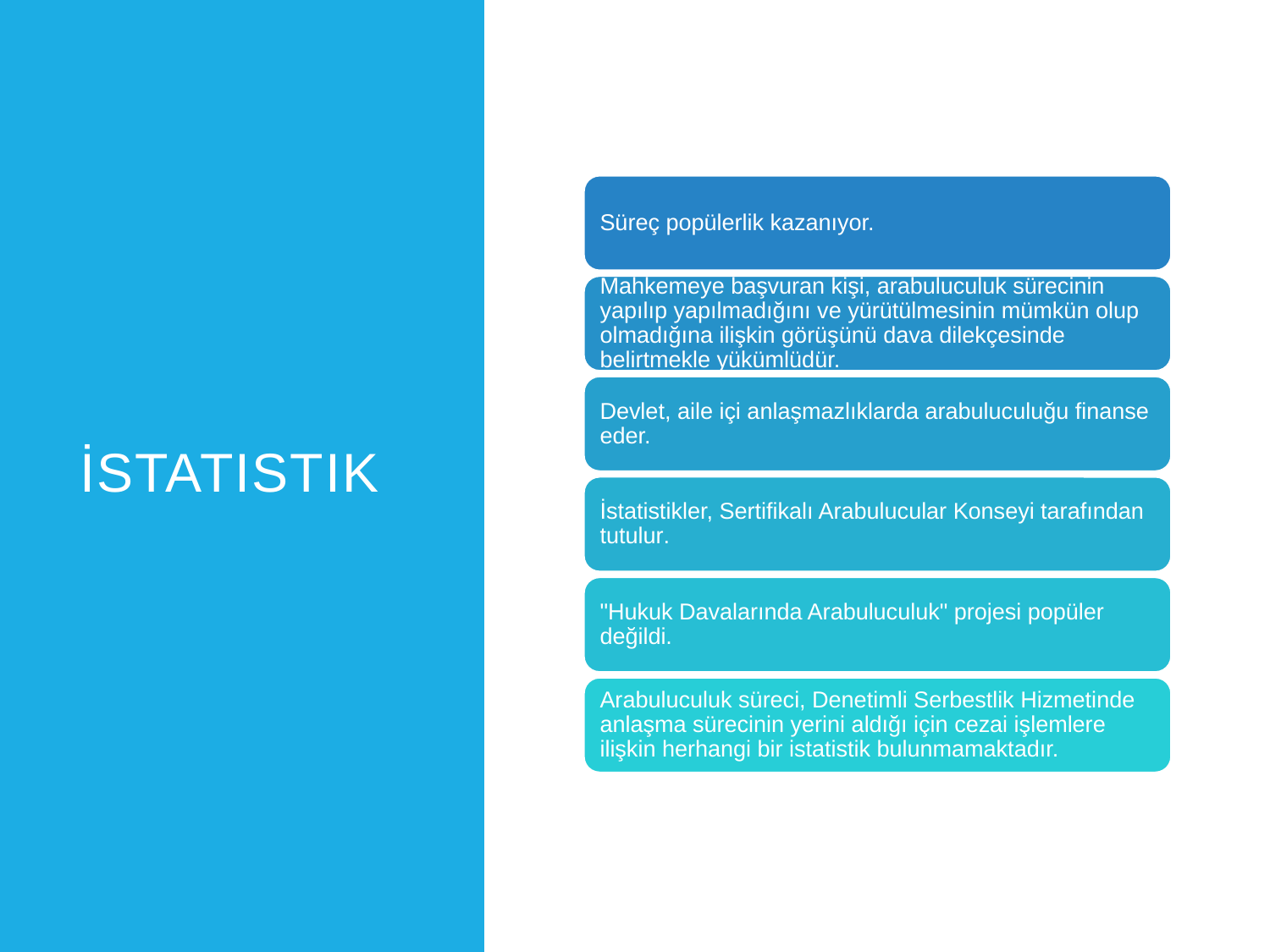

# İstatistik
Süreç popülerlik kazanıyor.
Mahkemeye başvuran kişi, arabuluculuk sürecinin yapılıp yapılmadığını ve yürütülmesinin mümkün olup olmadığına ilişkin görüşünü dava dilekçesinde belirtmekle yükümlüdür.
Devlet, aile içi anlaşmazlıklarda arabuluculuğu finanse eder.
İstatistikler, Sertifikalı Arabulucular Konseyi tarafından tutulur.
"Hukuk Davalarında Arabuluculuk" projesi popüler değildi.
Arabuluculuk süreci, Denetimli Serbestlik Hizmetinde anlaşma sürecinin yerini aldığı için cezai işlemlere ilişkin herhangi bir istatistik bulunmamaktadır.